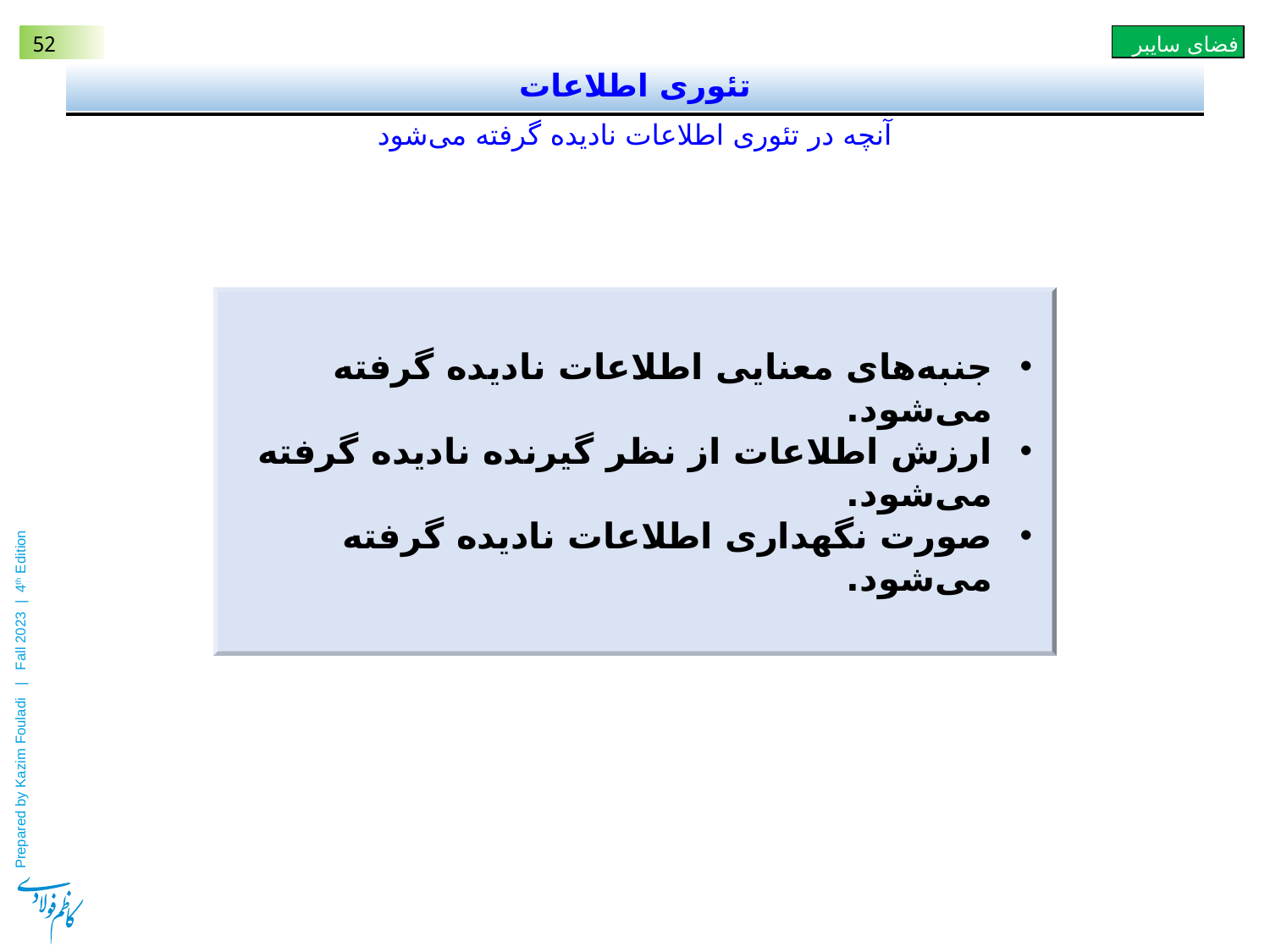

# تئوری اطلاعات
آنچه در تئوری اطلاعات نادیده گرفته می‌شود

جنبه‌های معنایی اطلاعات نادیده گرفته می‌شود.
ارزش اطلاعات از نظر گیرنده نادیده گرفته می‌شود.
صورت نگهداری اطلاعات نادیده گرفته می‌شود.